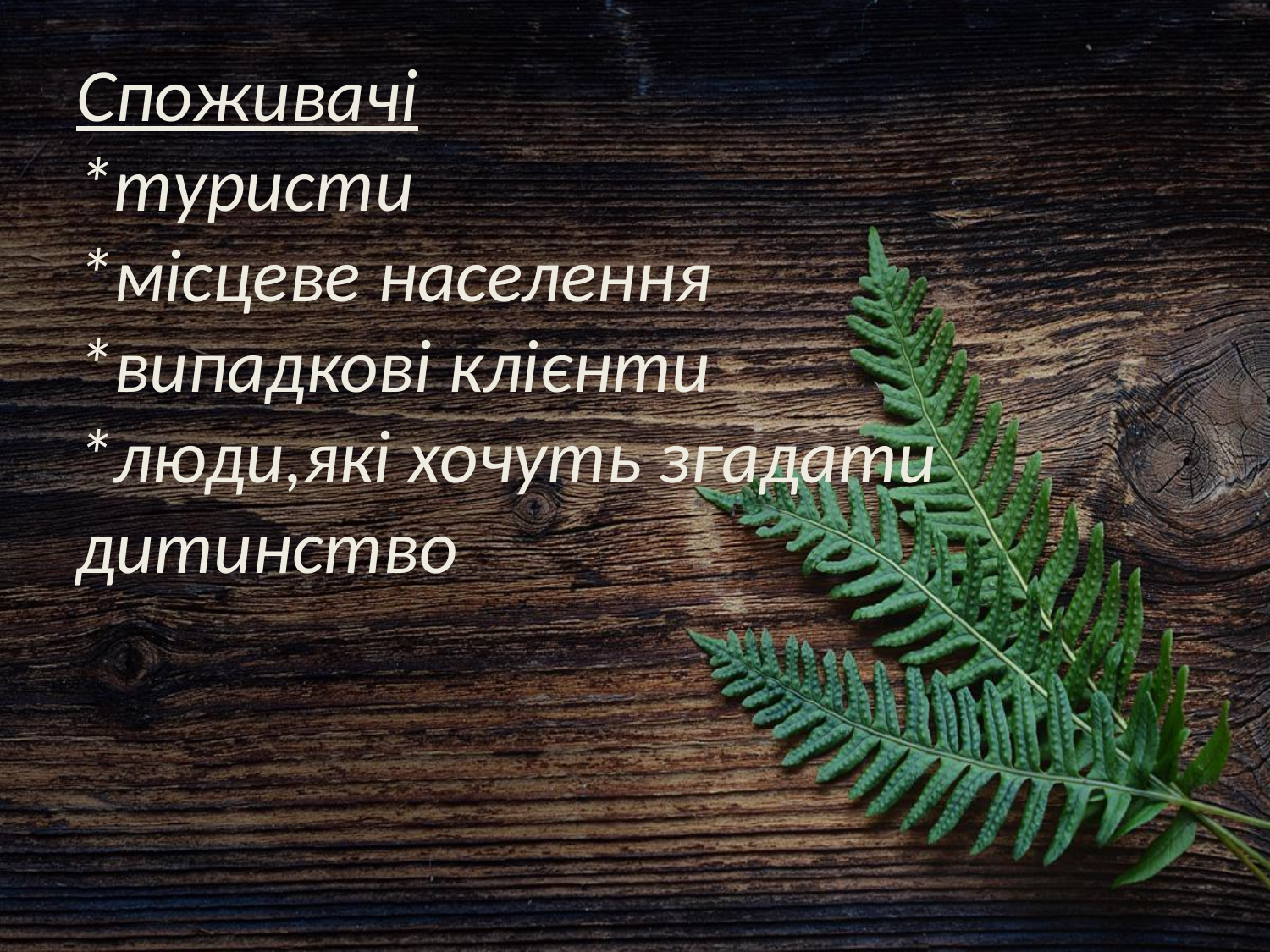

# Споживачі *туристи *місцеве населення *випадкові клієнти *люди,які хочуть згадати дитинство